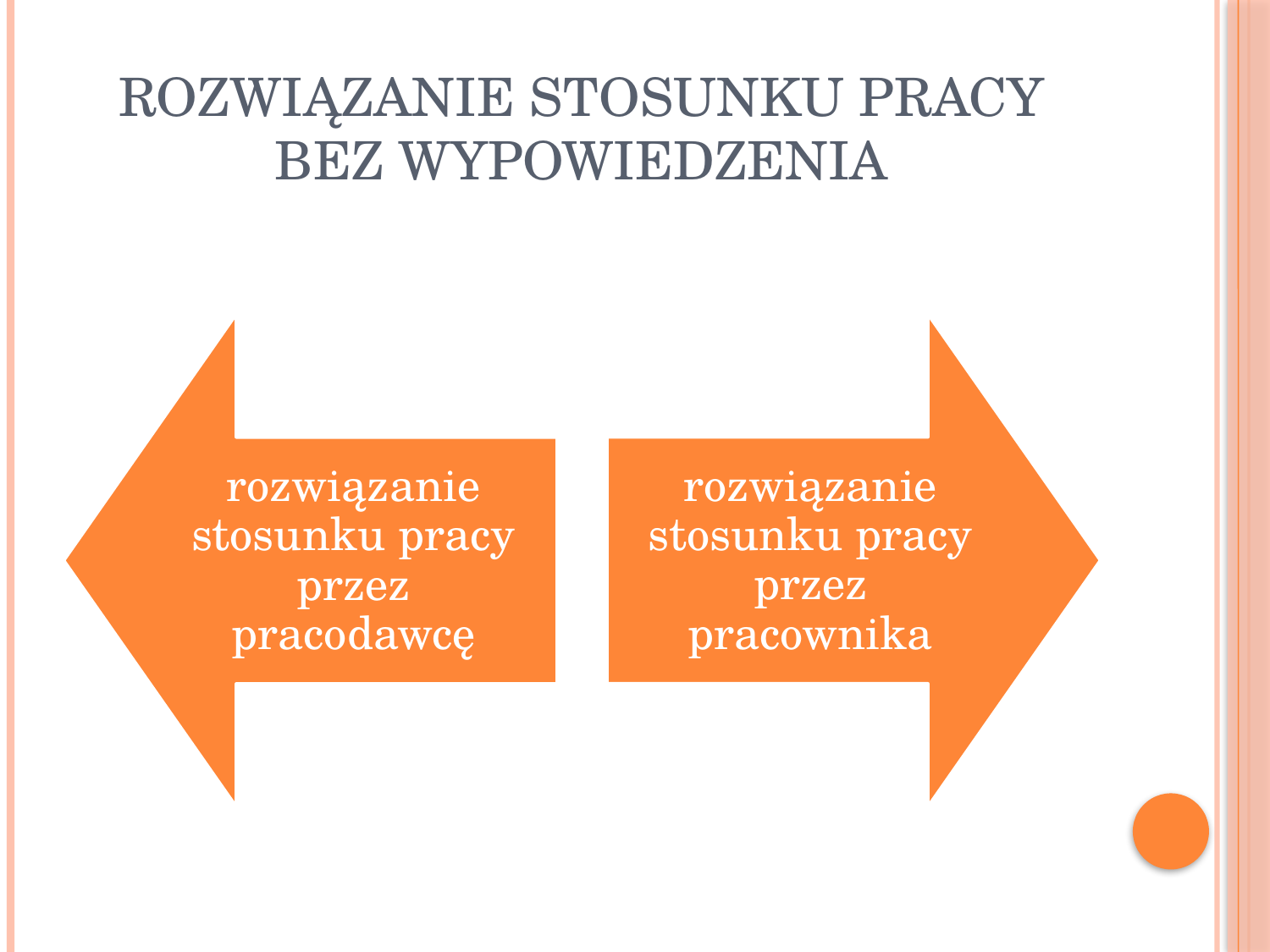

# Rozwiązanie stosunku pracy bez wypowiedzenia
rozwiązanie stosunku pracy przez pracodawcę
rozwiązanie stosunku pracy przez pracownika